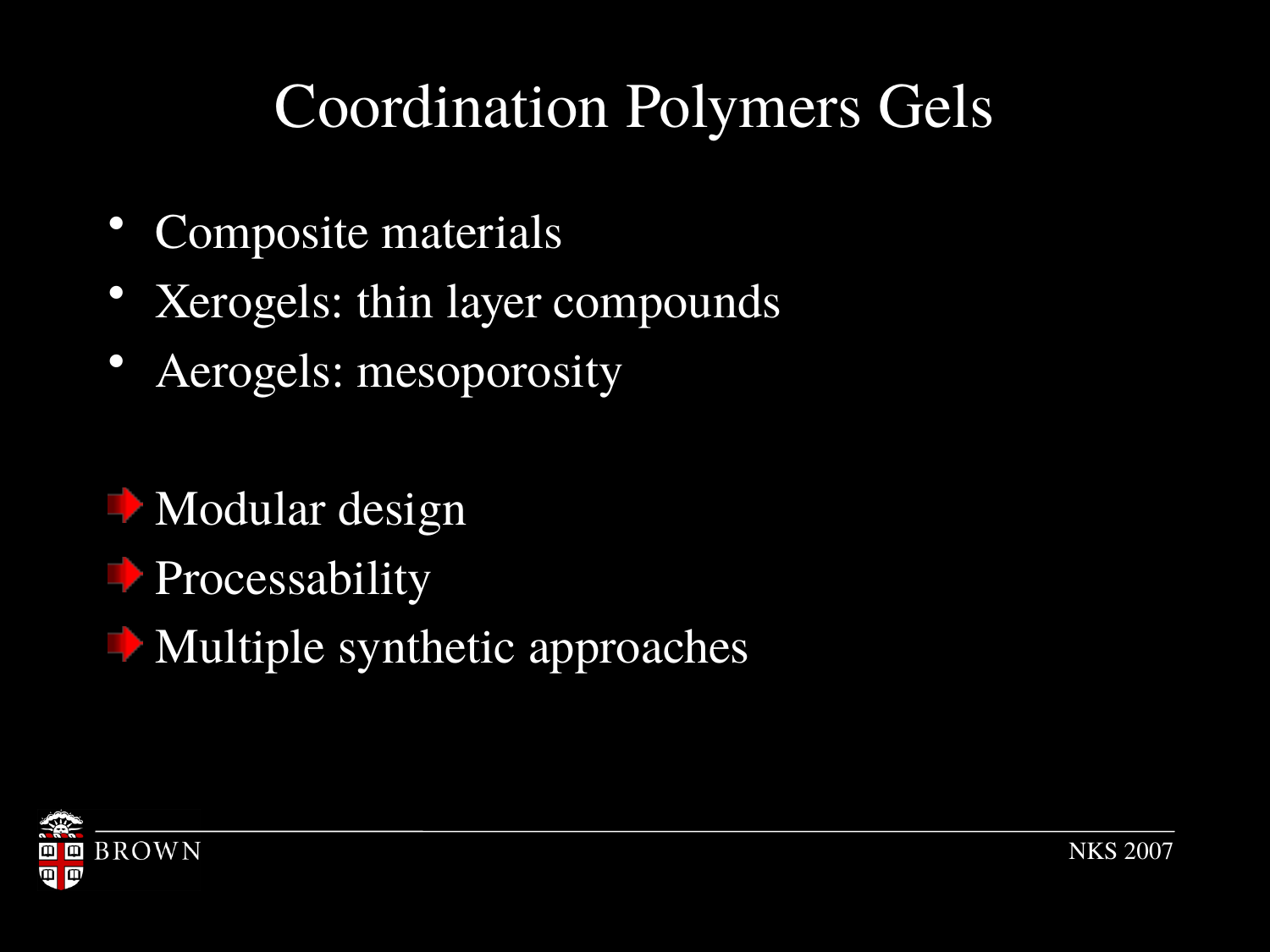

# Coordination Polymers Gels
Composite materials
Xerogels: thin layer compounds
Aerogels: mesoporosity

Modular design
Processability
Multiple synthetic approaches

NKS 2007